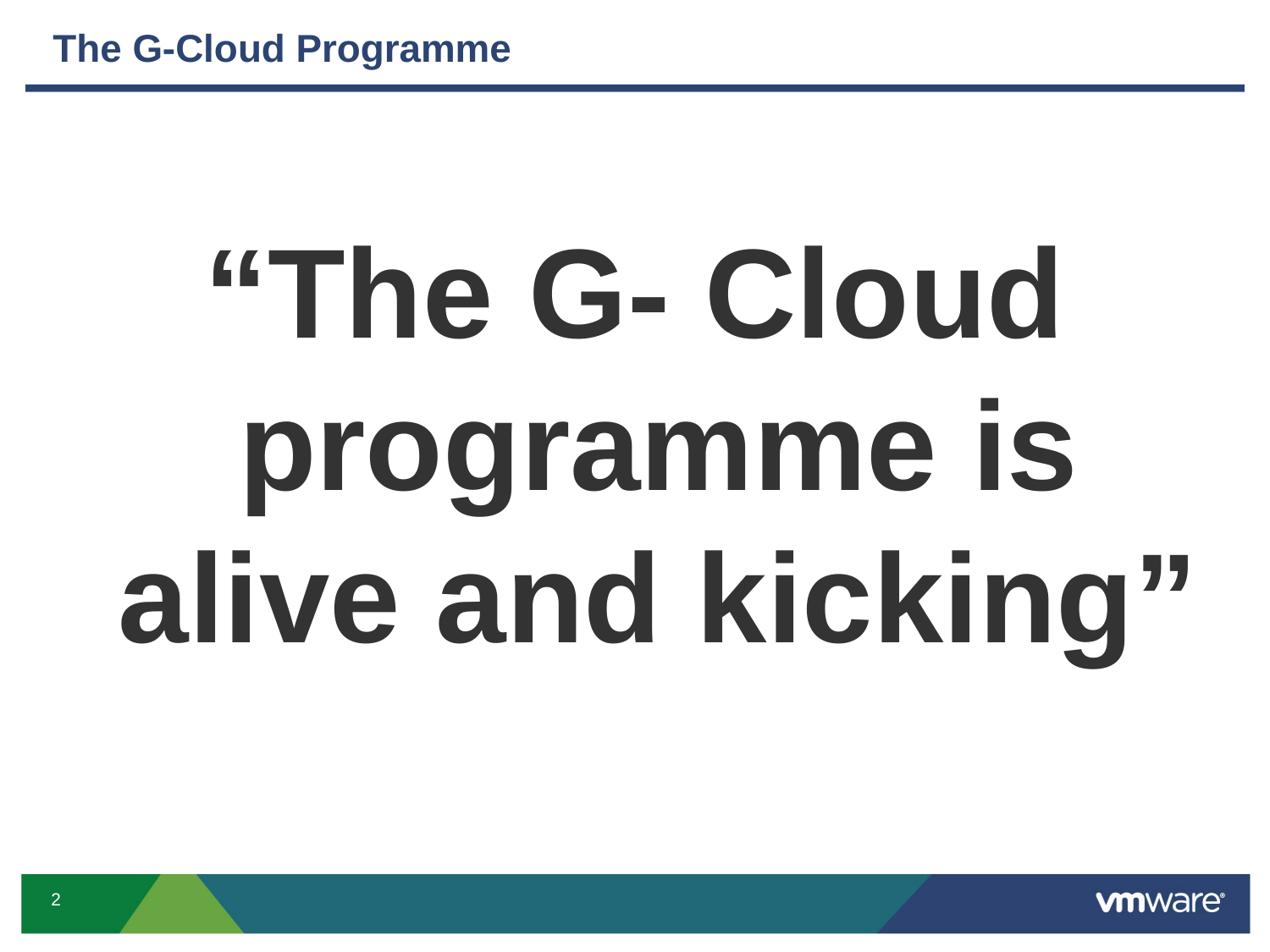

# The G-Cloud Programme
“The G- Cloud programme is alive and kicking”
2